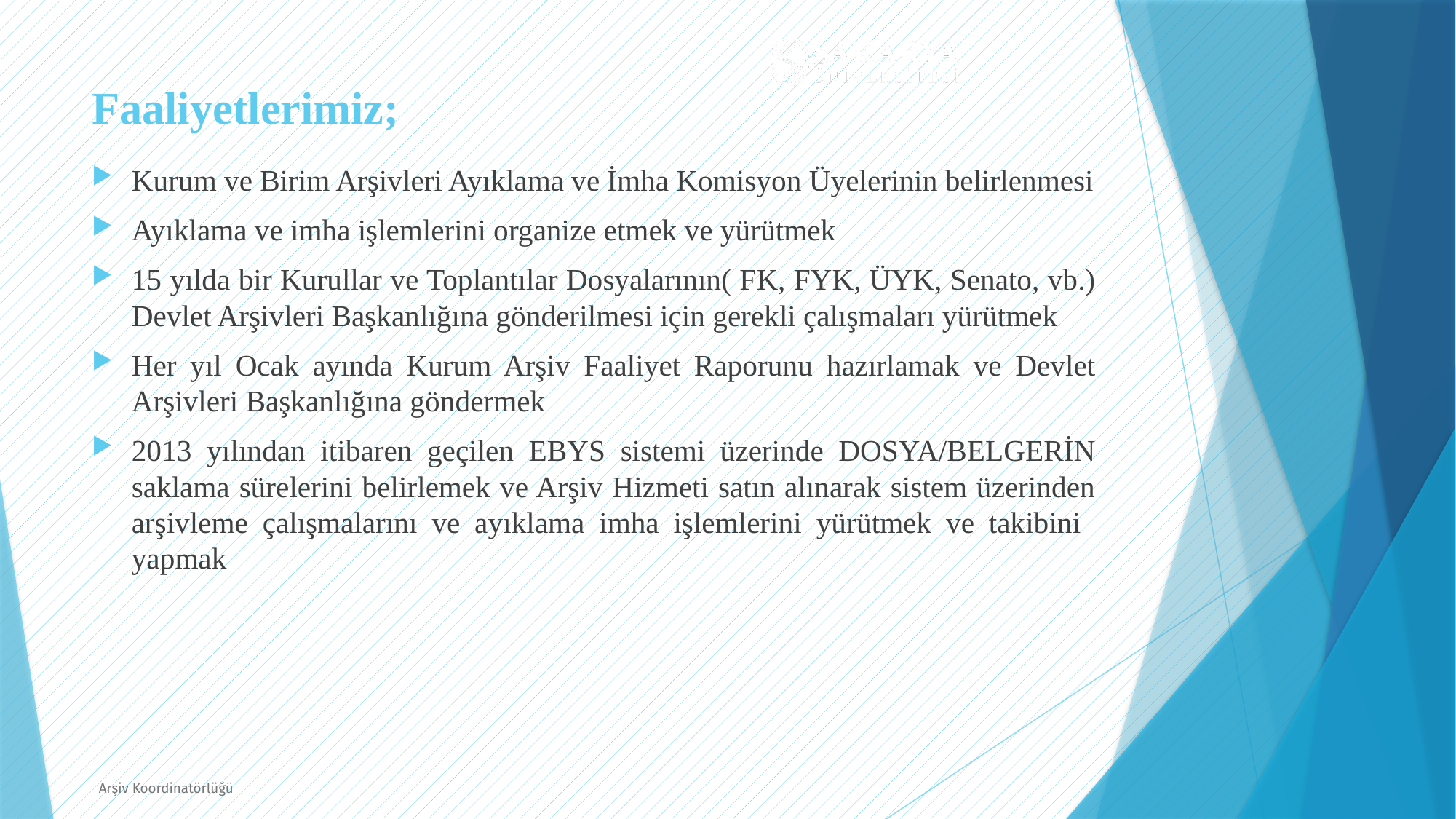

# Faaliyetlerimiz;
Kurum ve Birim Arşivleri Ayıklama ve İmha Komisyon Üyelerinin belirlenmesi
Ayıklama ve imha işlemlerini organize etmek ve yürütmek
15 yılda bir Kurullar ve Toplantılar Dosyalarının( FK, FYK, ÜYK, Senato, vb.) Devlet Arşivleri Başkanlığına gönderilmesi için gerekli çalışmaları yürütmek
Her yıl Ocak ayında Kurum Arşiv Faaliyet Raporunu hazırlamak ve Devlet Arşivleri Başkanlığına göndermek
2013 yılından itibaren geçilen EBYS sistemi üzerinde DOSYA/BELGERİN saklama sürelerini belirlemek ve Arşiv Hizmeti satın alınarak sistem üzerinden arşivleme çalışmalarını ve ayıklama imha işlemlerini yürütmek ve takibini  yapmak